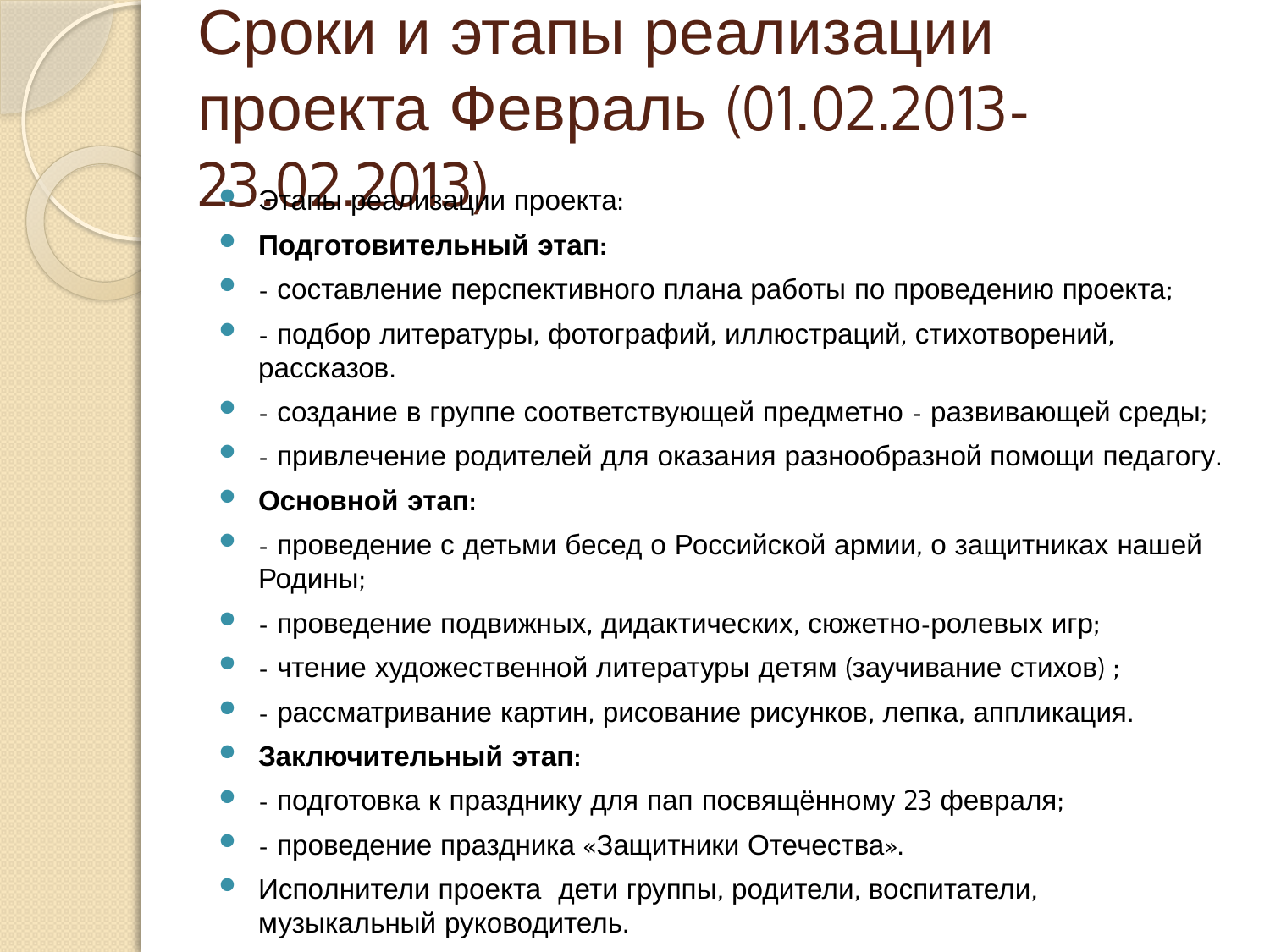

# Сроки и этапы реализации проекта Февраль (01.02.2013-23.02.2013)
Этапы реализации проекта:
Подготовительный этап:
- составление перспективного плана работы по проведению проекта;
- подбор литературы, фотографий, иллюстраций, стихотворений, рассказов.
- создание в группе соответствующей предметно - развивающей среды;
- привлечение родителей для оказания разнообразной помощи педагогу.
Основной этап:
- проведение с детьми бесед о Российской армии, о защитниках нашей Родины;
- проведение подвижных, дидактических, сюжетно-ролевых игр;
- чтение художественной литературы детям (заучивание стихов) ;
- рассматривание картин, рисование рисунков, лепка, аппликация.
Заключительный этап:
- подготовка к празднику для пап посвящённому 23 февраля;
- проведение праздника «Защитники Отечества».
Исполнители проекта  дети группы, родители, воспитатели, музыкальный руководитель.